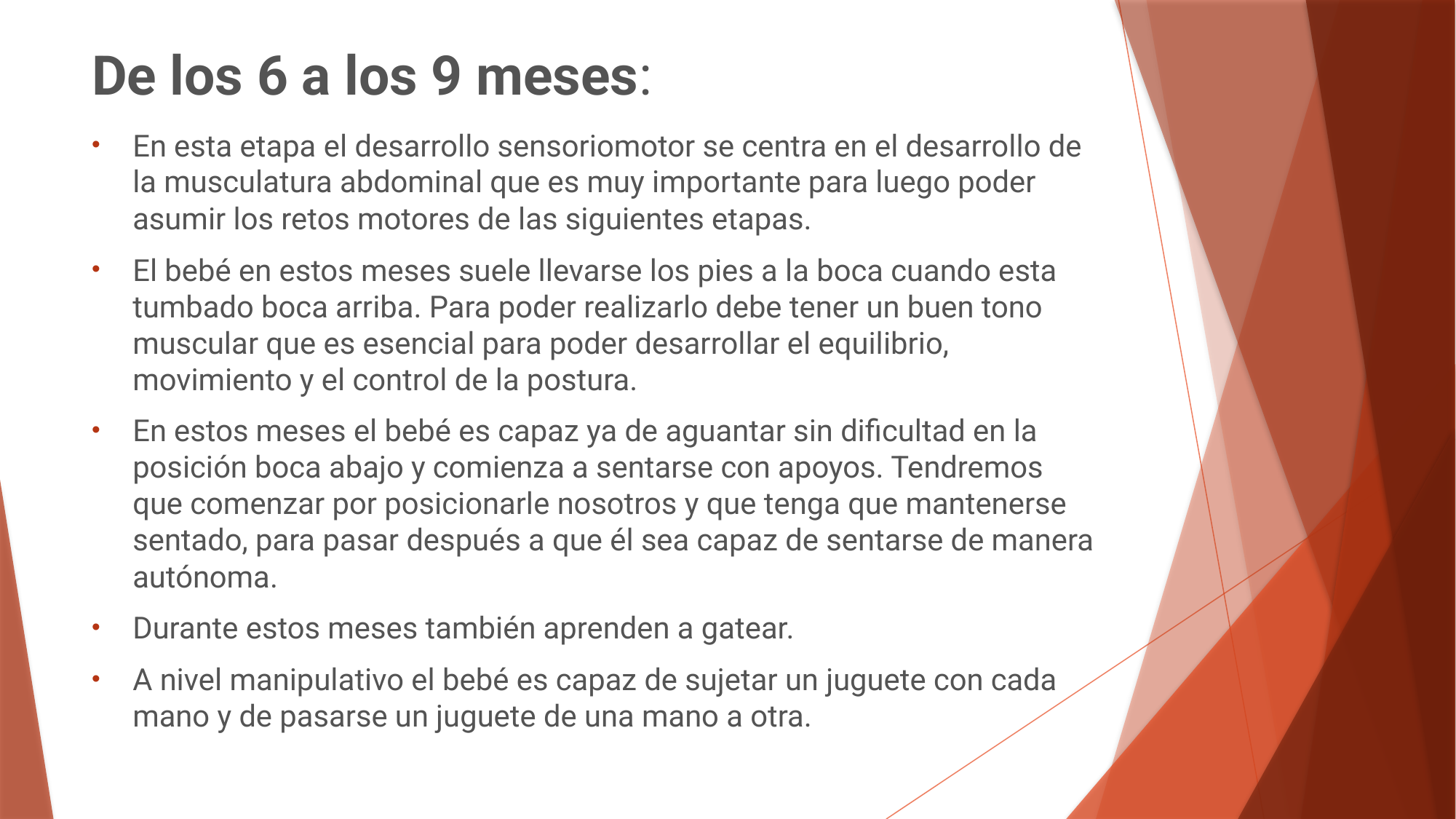

# De los 6 a los 9 meses:
En esta etapa el desarrollo sensoriomotor se centra en el desarrollo de la musculatura abdominal que es muy importante para luego poder asumir los retos motores de las siguientes etapas.
El bebé en estos meses suele llevarse los pies a la boca cuando esta tumbado boca arriba. Para poder realizarlo debe tener un buen tono muscular que es esencial para poder desarrollar el equilibrio, movimiento y el control de la postura.
En estos meses el bebé es capaz ya de aguantar sin dificultad en la posición boca abajo y comienza a sentarse con apoyos. Tendremos que comenzar por posicionarle nosotros y que tenga que mantenerse sentado, para pasar después a que él sea capaz de sentarse de manera autónoma.
Durante estos meses también aprenden a gatear.
A nivel manipulativo el bebé es capaz de sujetar un juguete con cada mano y de pasarse un juguete de una mano a otra.